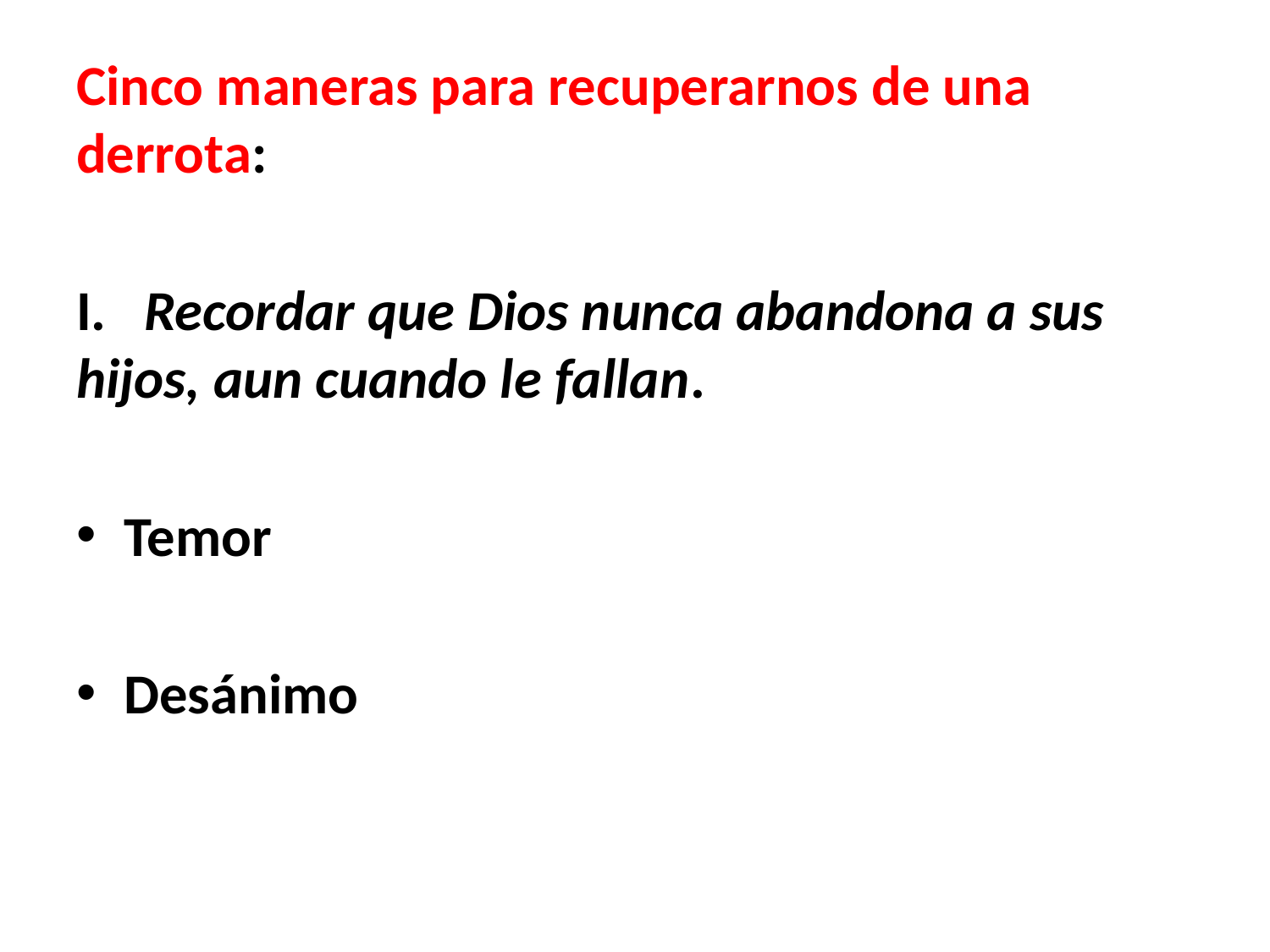

#
Cinco maneras para recuperarnos de una derrota:

I.   Recordar que Dios nunca abandona a sus hijos, aun cuando le fallan.

Temor

Desánimo